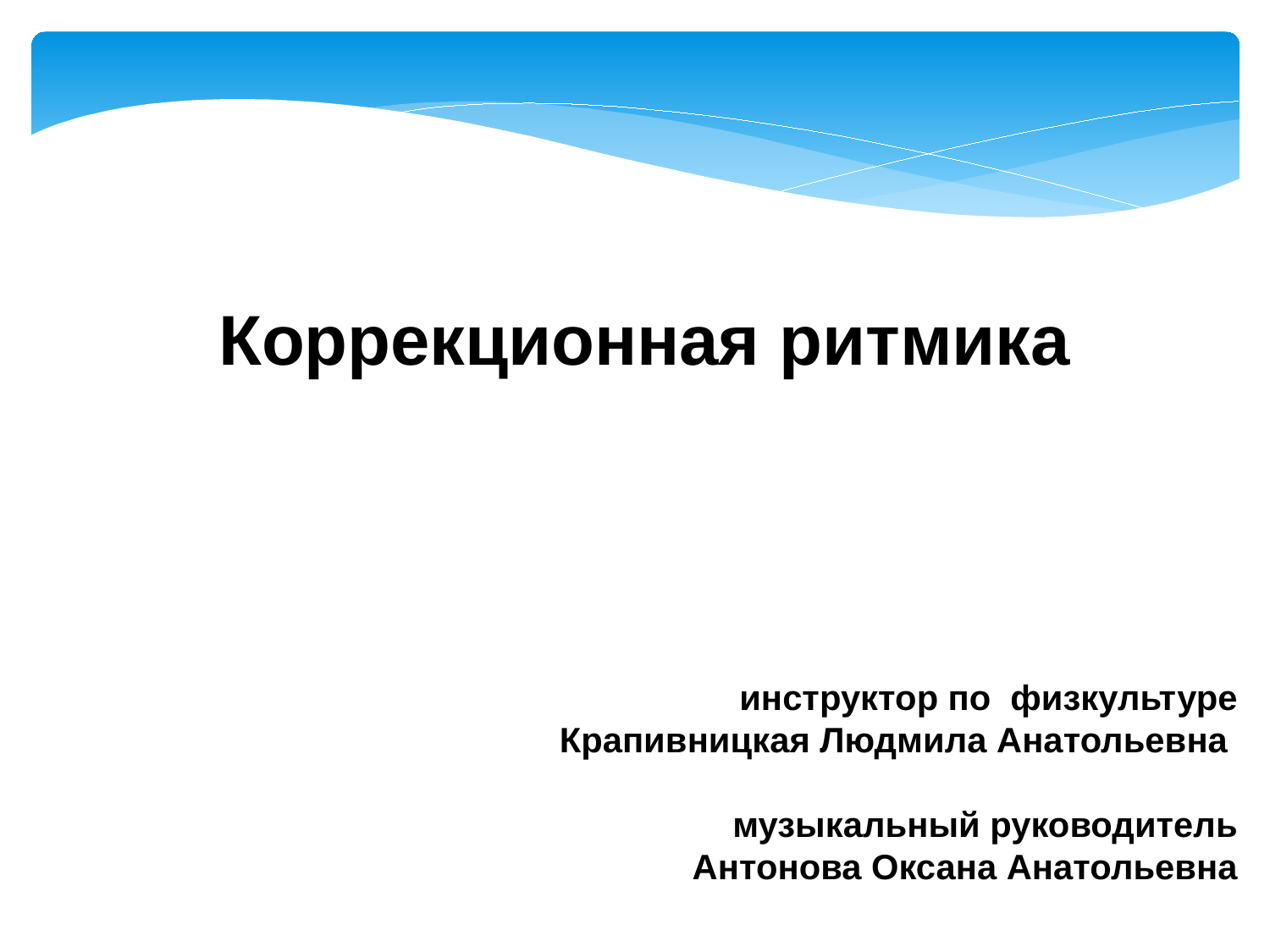

Коррекционная ритмика

инструктор по  физкультуре
Крапивницкая Людмила Анатольевна

музыкальный руководитель
Антонова Оксана Анатольевна